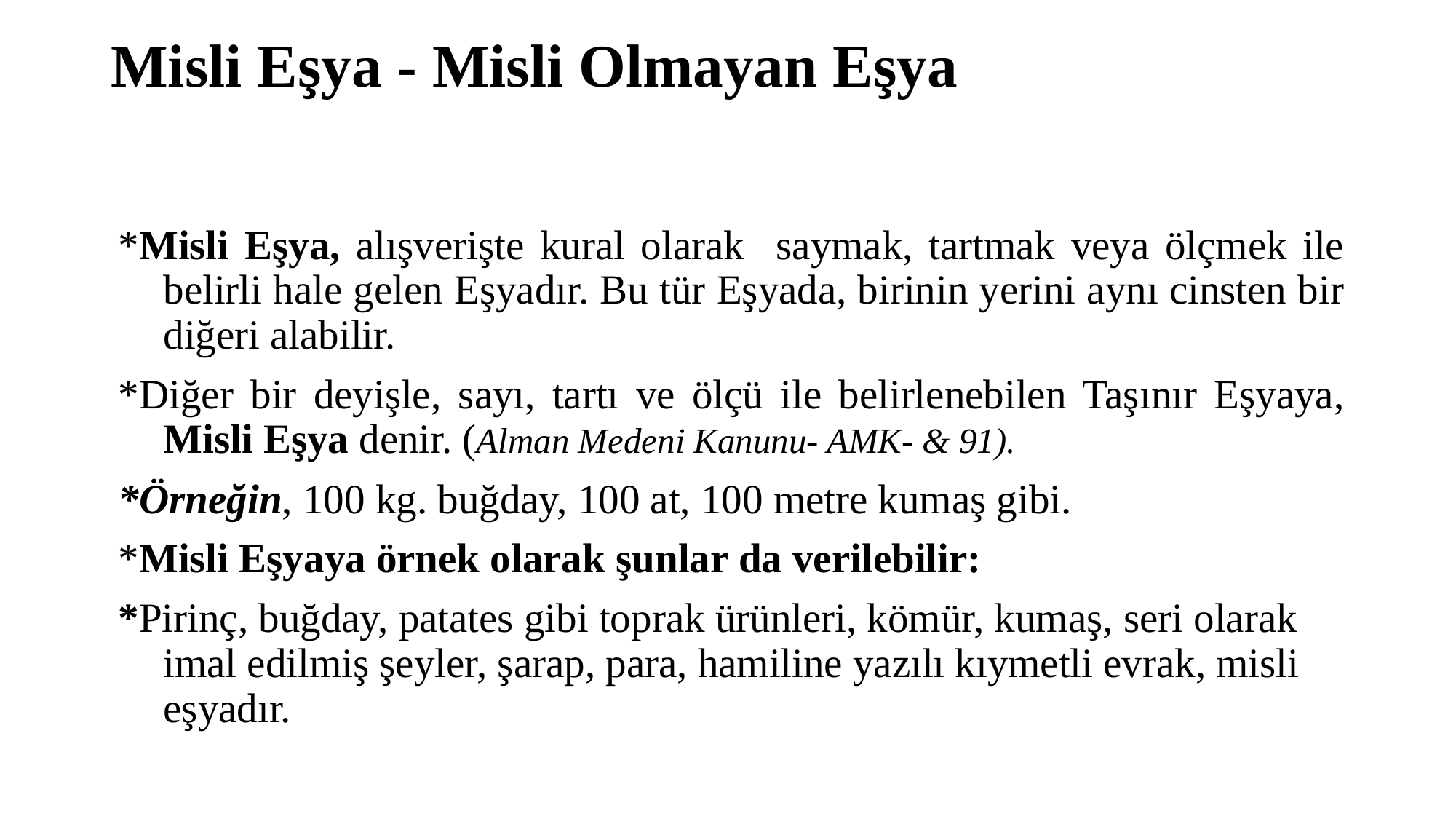

# Misli Eşya - Misli Olmayan Eşya
*Misli Eşya, alışverişte kural olarak  saymak, tartmak veya ölçmek ile belirli hale gelen Eşyadır. Bu tür Eşyada, birinin yerini aynı cinsten bir diğeri alabilir.
*Diğer bir deyişle, sayı, tartı ve ölçü ile belirlenebilen Taşınır Eşyaya, Misli Eşya denir. (Alman Medeni Kanunu- AMK- & 91).
*Örneğin, 100 kg. buğday, 100 at, 100 metre kumaş gibi.
*Misli Eşyaya örnek olarak şunlar da verilebilir:
*Pirinç, buğday, patates gibi toprak ürünleri, kömür, kumaş, seri olarak imal edilmiş şeyler, şarap, para, hamiline yazılı kıymetli evrak, misli eşyadır.